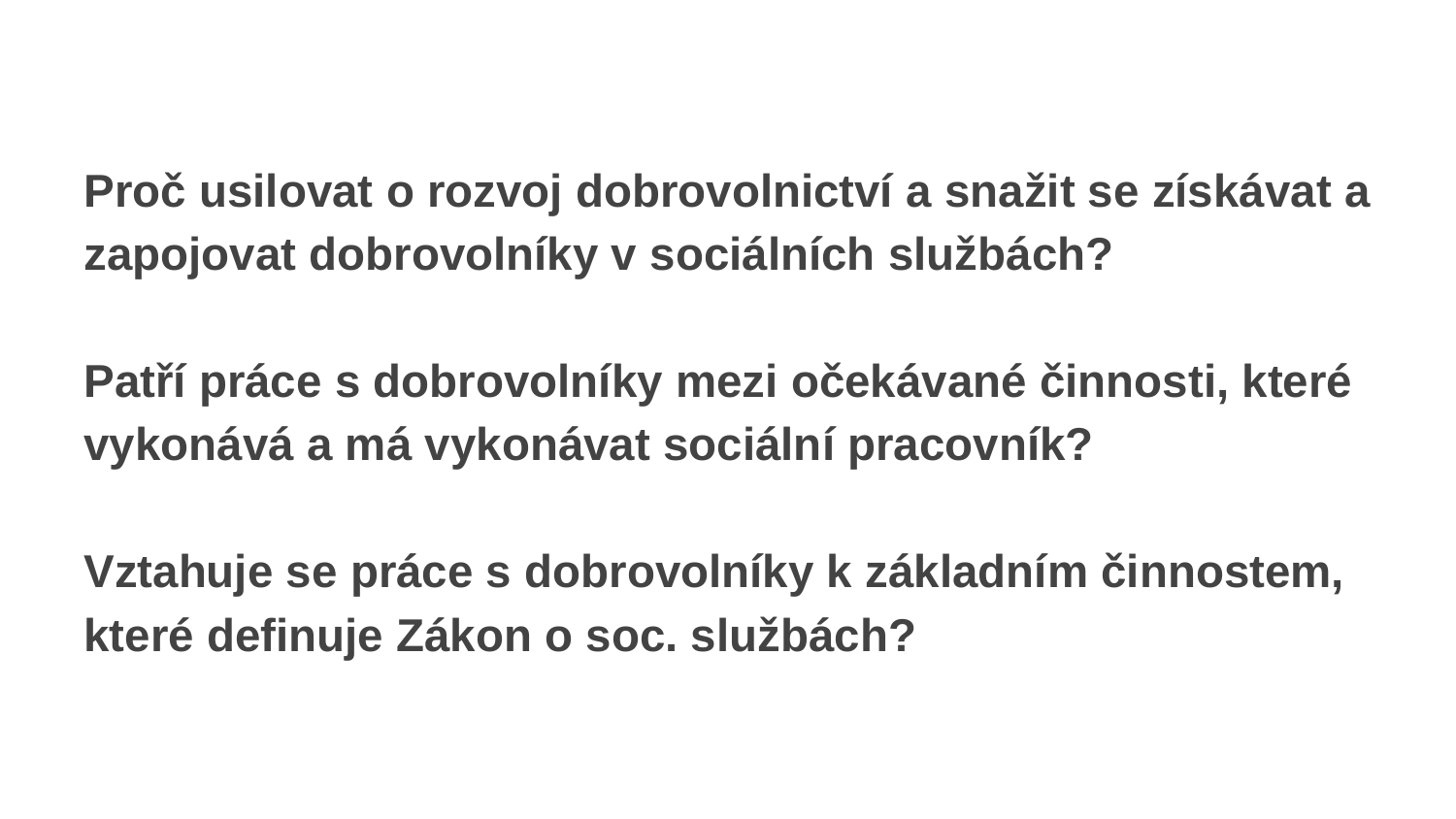

Proč usilovat o rozvoj dobrovolnictví a snažit se získávat a zapojovat dobrovolníky v sociálních službách?

Patří práce s dobrovolníky mezi očekávané činnosti, které vykonává a má vykonávat sociální pracovník?

Vztahuje se práce s dobrovolníky k základním činnostem, které definuje Zákon o soc. službách?